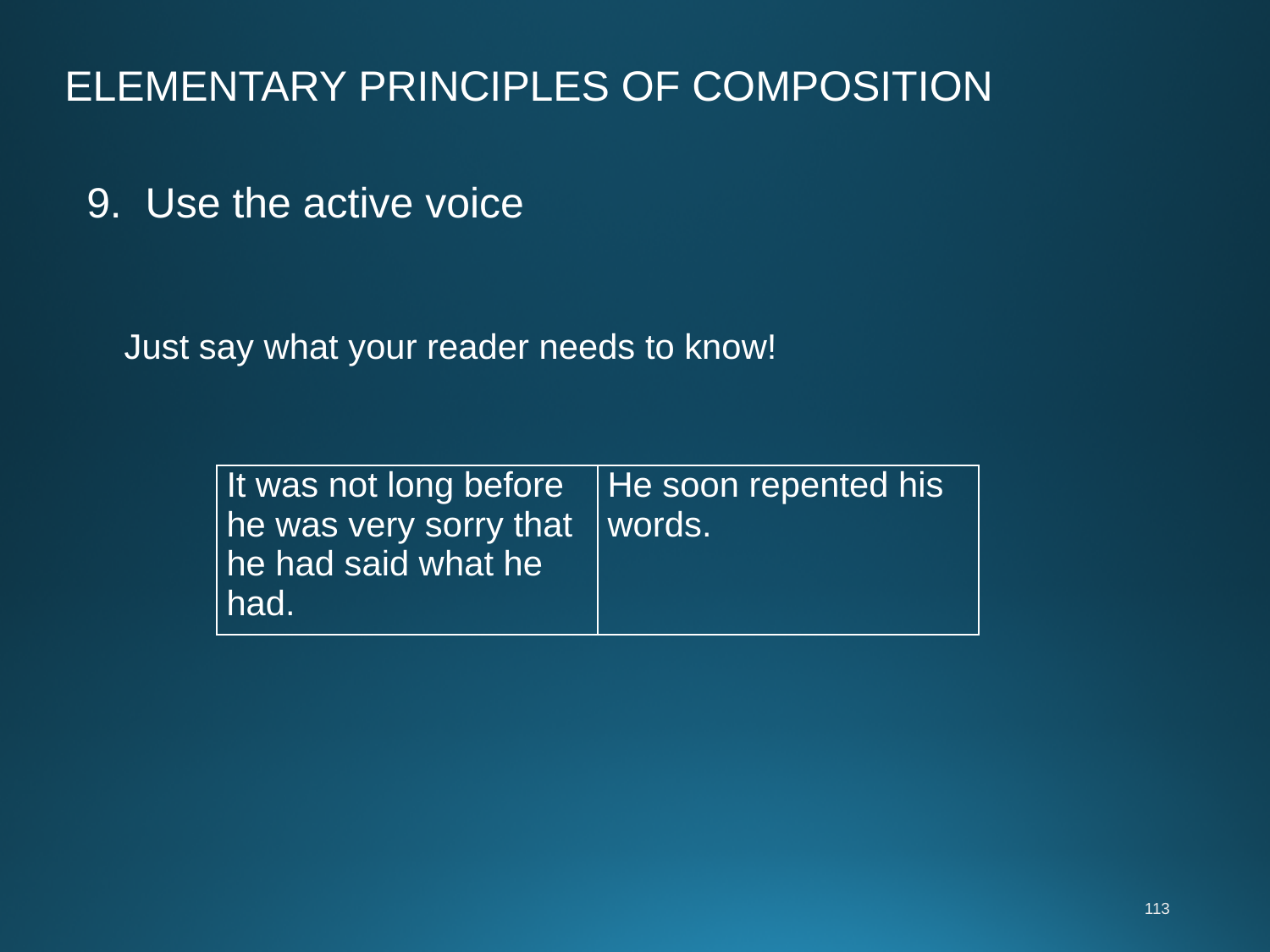

ELEMENTARY PRINCIPLES OF COMPOSITION
9.  Use the active voice
Just say what your reader needs to know!
| It was not long before he was very sorry that he had said what he had. | He soon repented his words. |
| --- | --- |
113